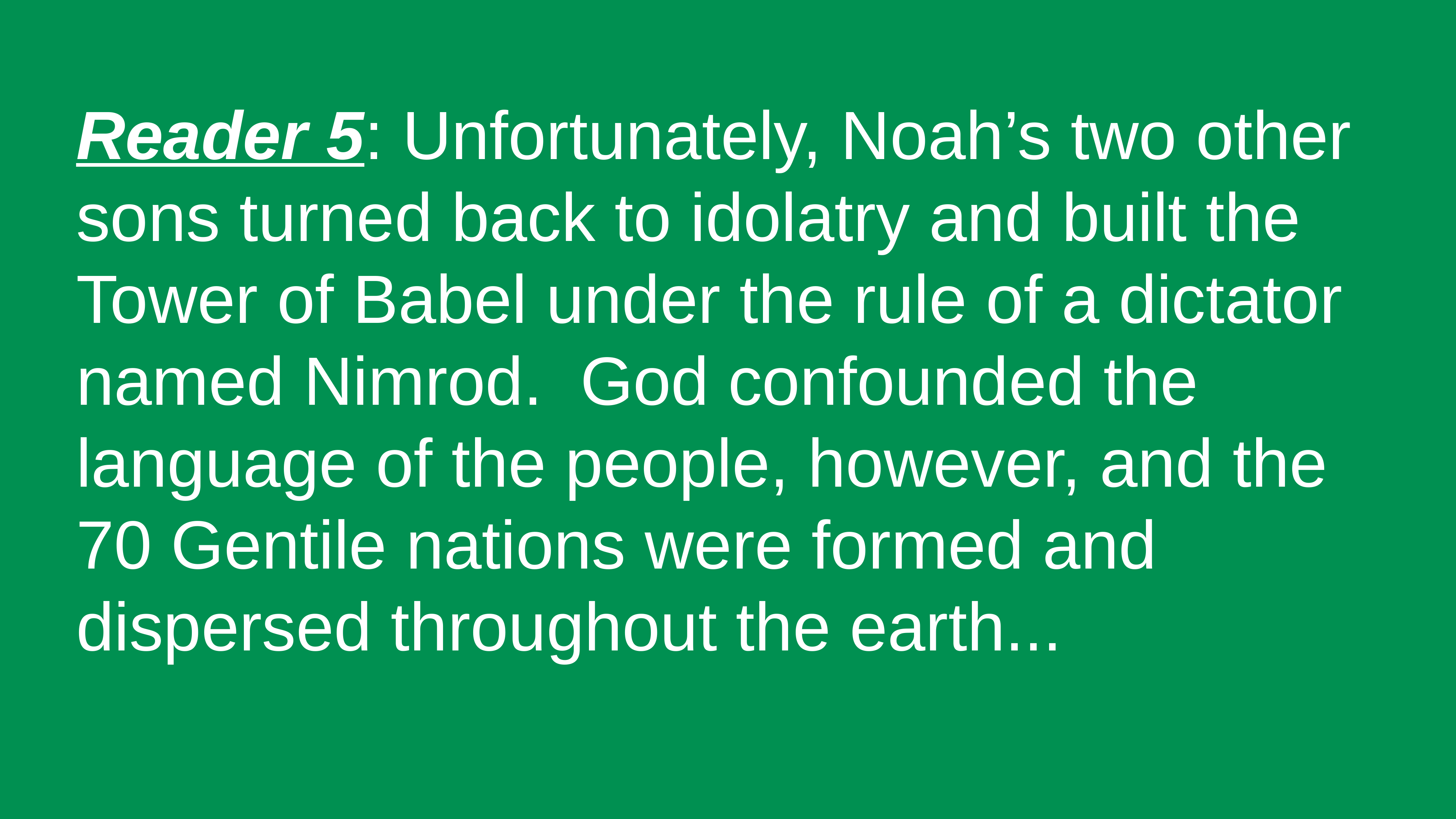

Reader 5: Unfortunately, Noah’s two other sons turned back to idolatry and built the Tower of Babel under the rule of a dictator named Nimrod.  God confounded the language of the people, however, and the 70 Gentile nations were formed and dispersed throughout the earth...